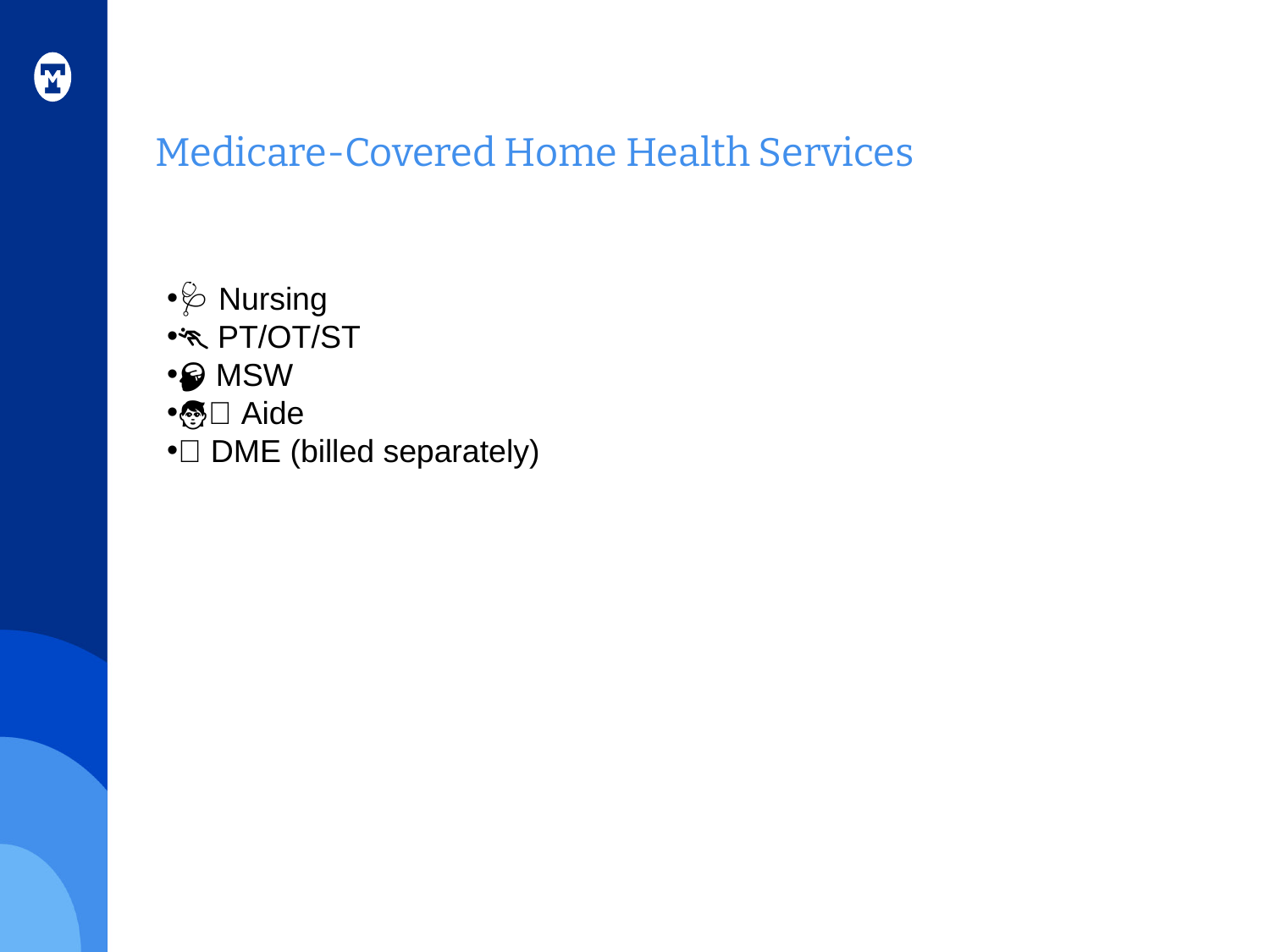

# Medicare-Covered Home Health Services

🩺 Nursing
🏃 PT/OT/ST
🧠 MSW
🧑‍🦯 Aide
🦽 DME (billed separately)